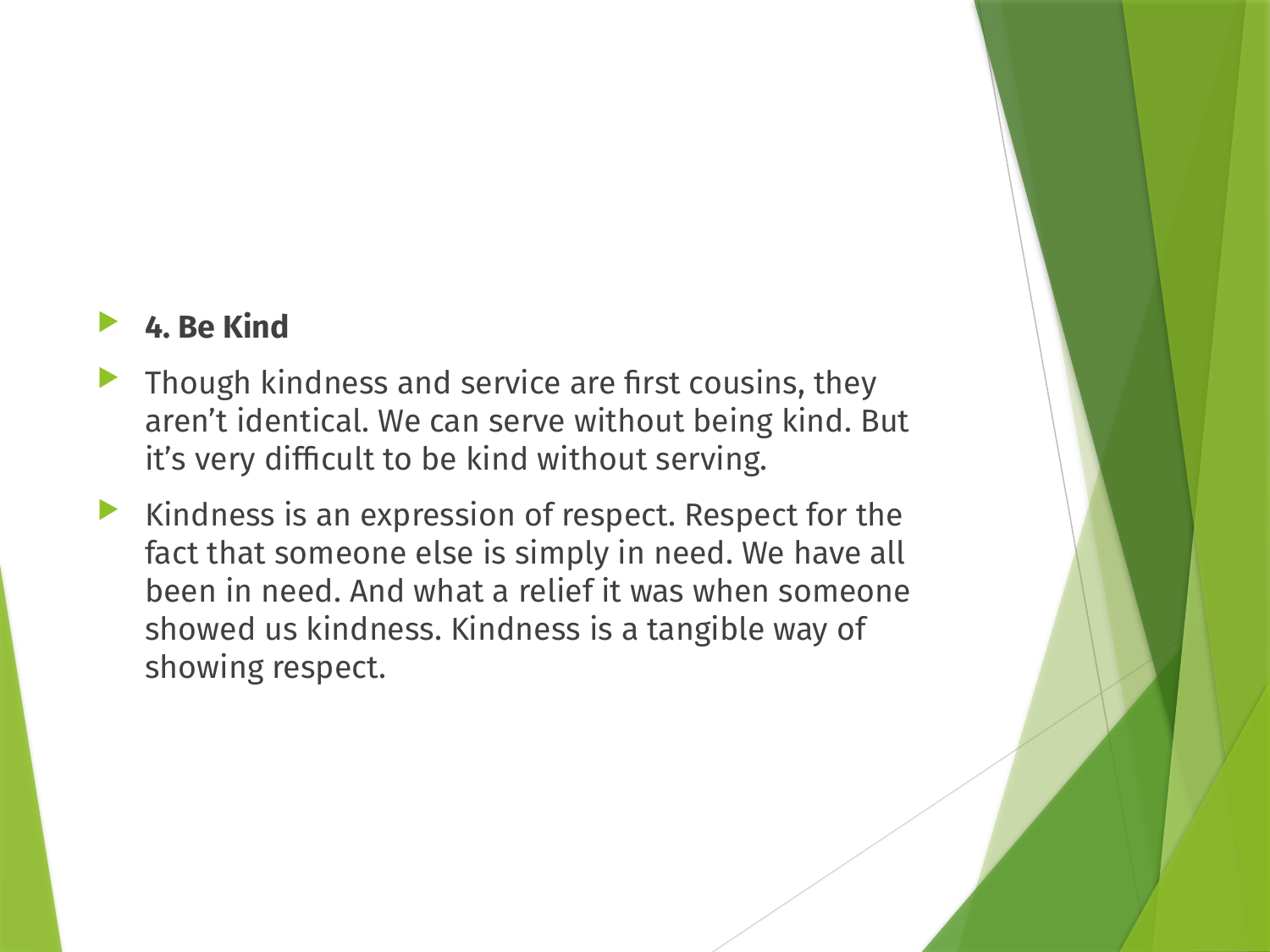

#
4. Be Kind
Though kindness and service are first cousins, they aren’t identical. We can serve without being kind. But it’s very difficult to be kind without serving.
Kindness is an expression of respect. Respect for the fact that someone else is simply in need. We have all been in need. And what a relief it was when someone showed us kindness. Kindness is a tangible way of showing respect.